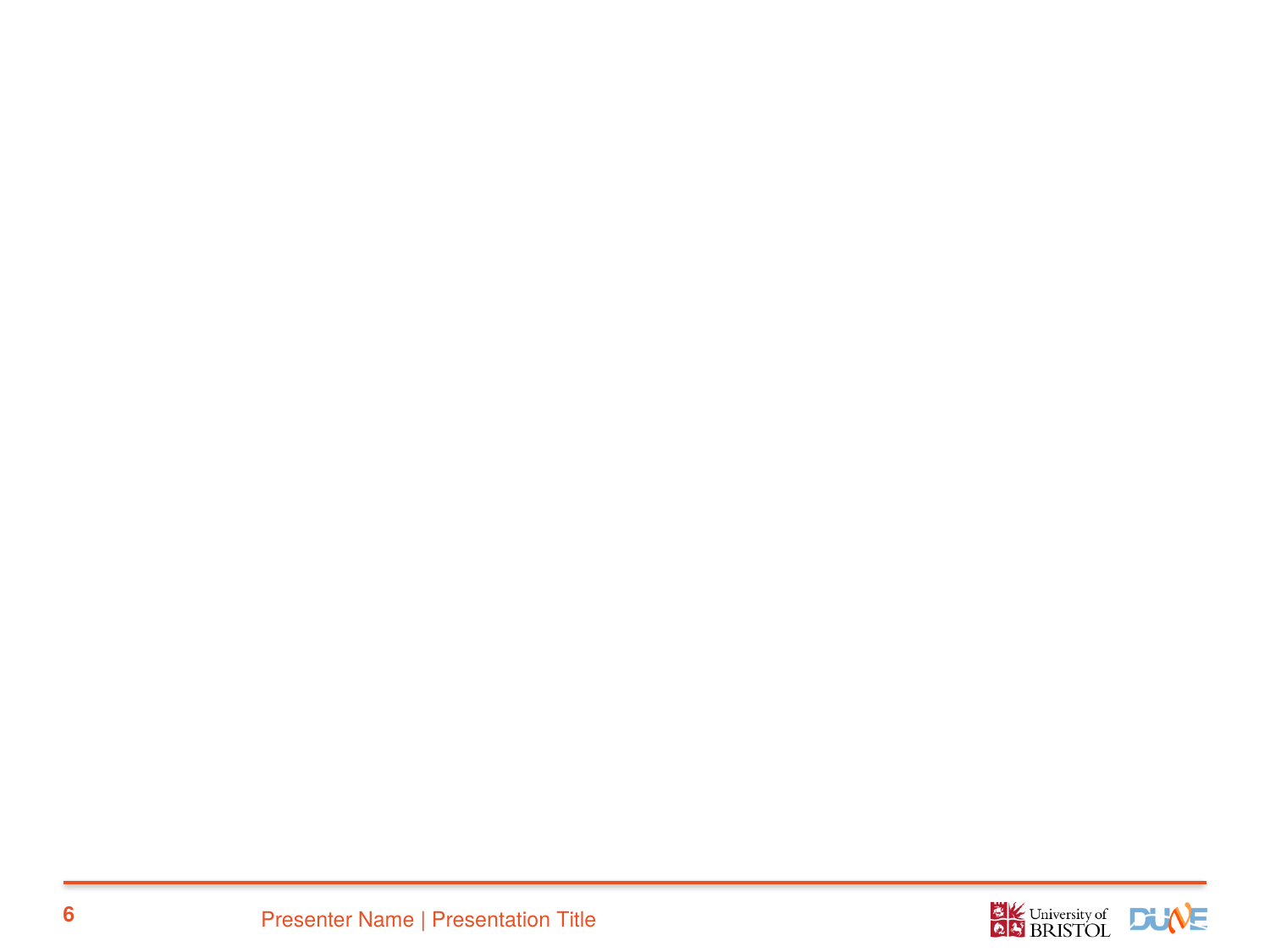

#

6

Presenter Name | Presentation Title